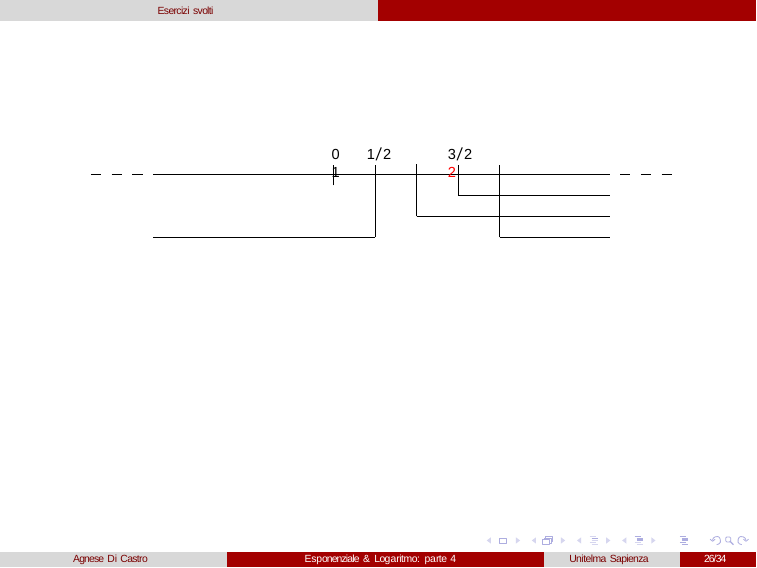

Esercizi svolti
0	1/2	1
3/2	2

Agnese Di Castro
Esponenziale & Logaritmo: parte 4
Unitelma Sapienza
26/34